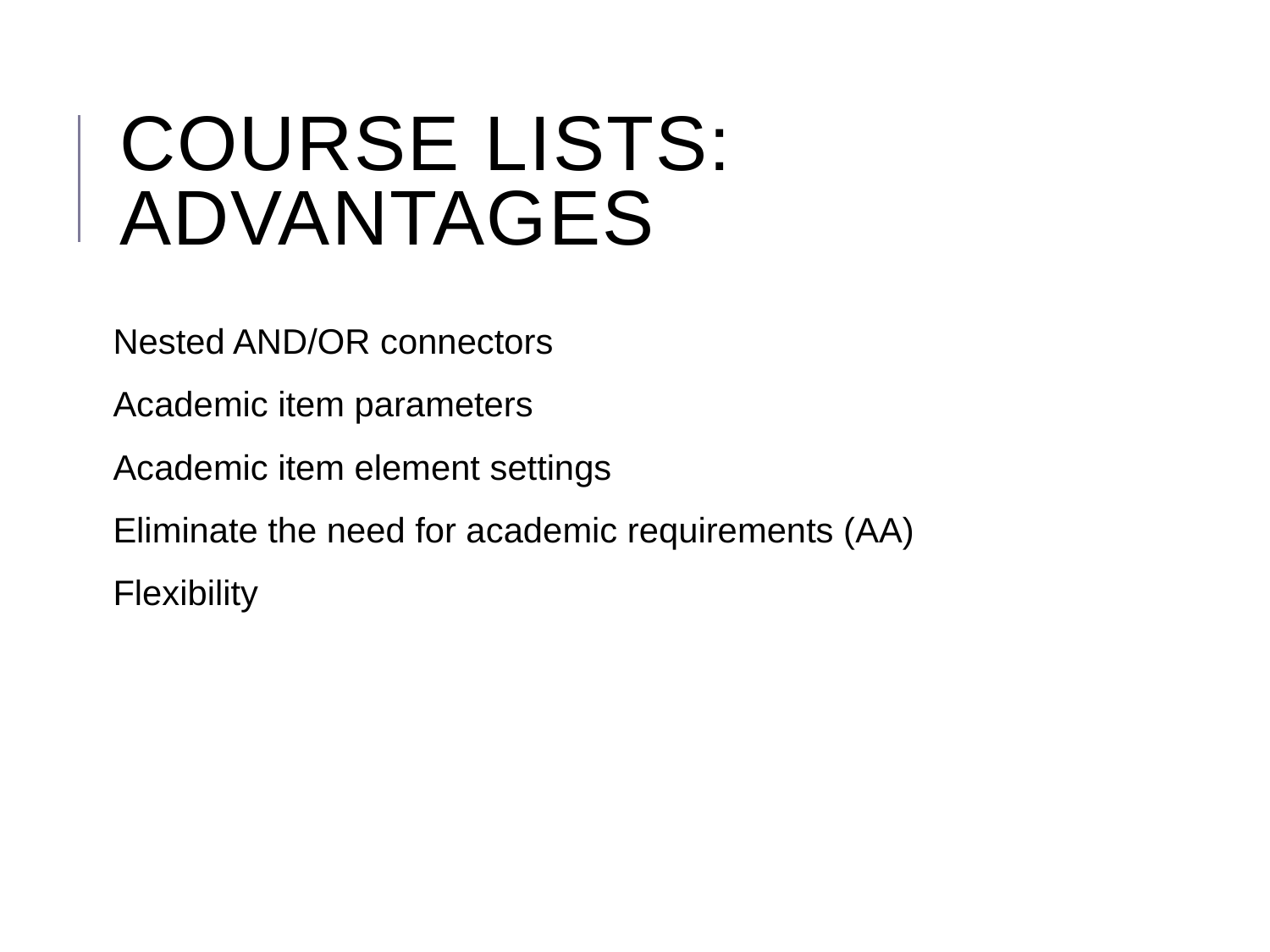

# Course lists: Advantages
Nested AND/OR connectors
Academic item parameters
Academic item element settings
Eliminate the need for academic requirements (AA)
Flexibility